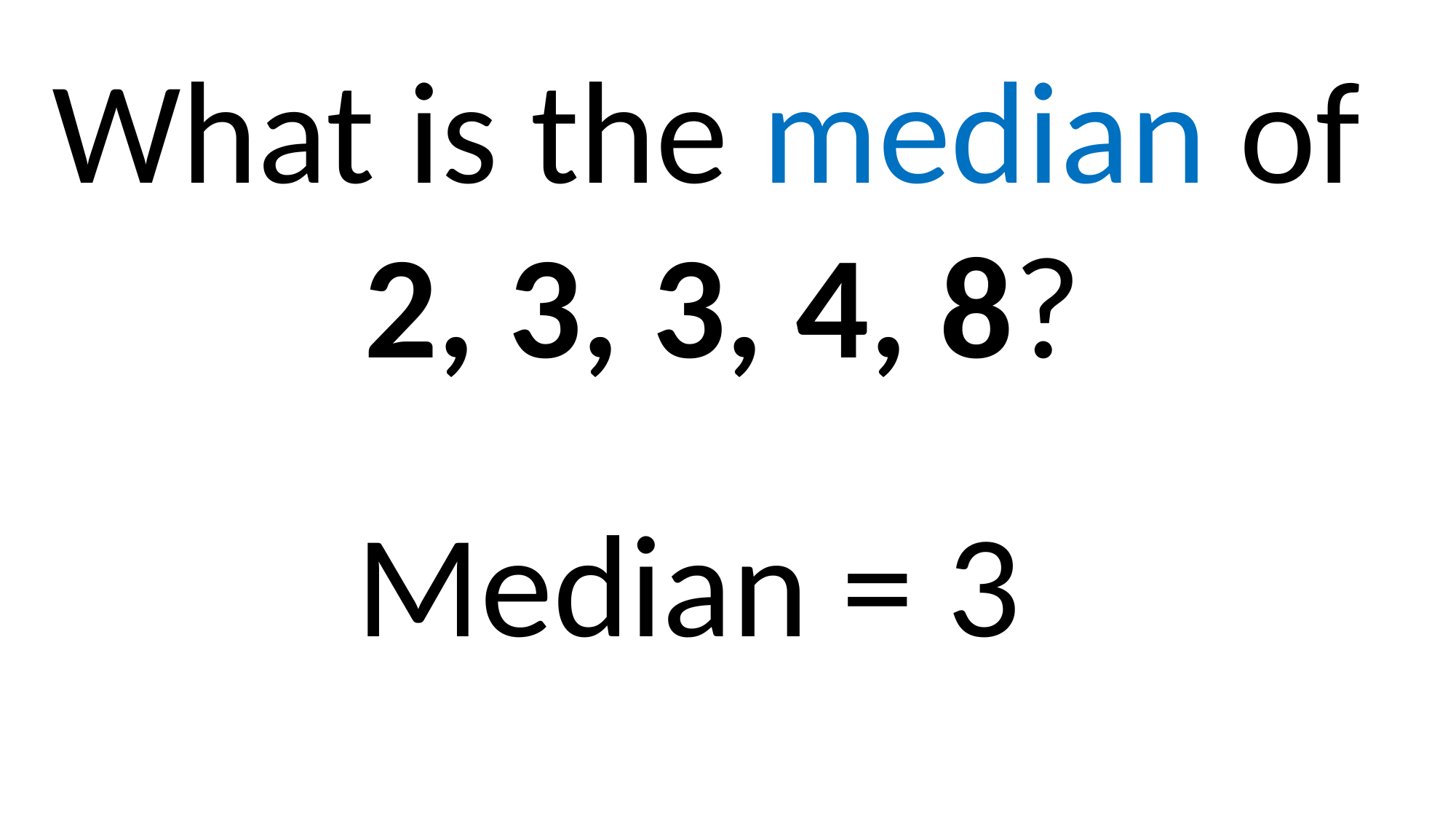

What is the median of
2, 3, 3, 4, 8?
Median = 3